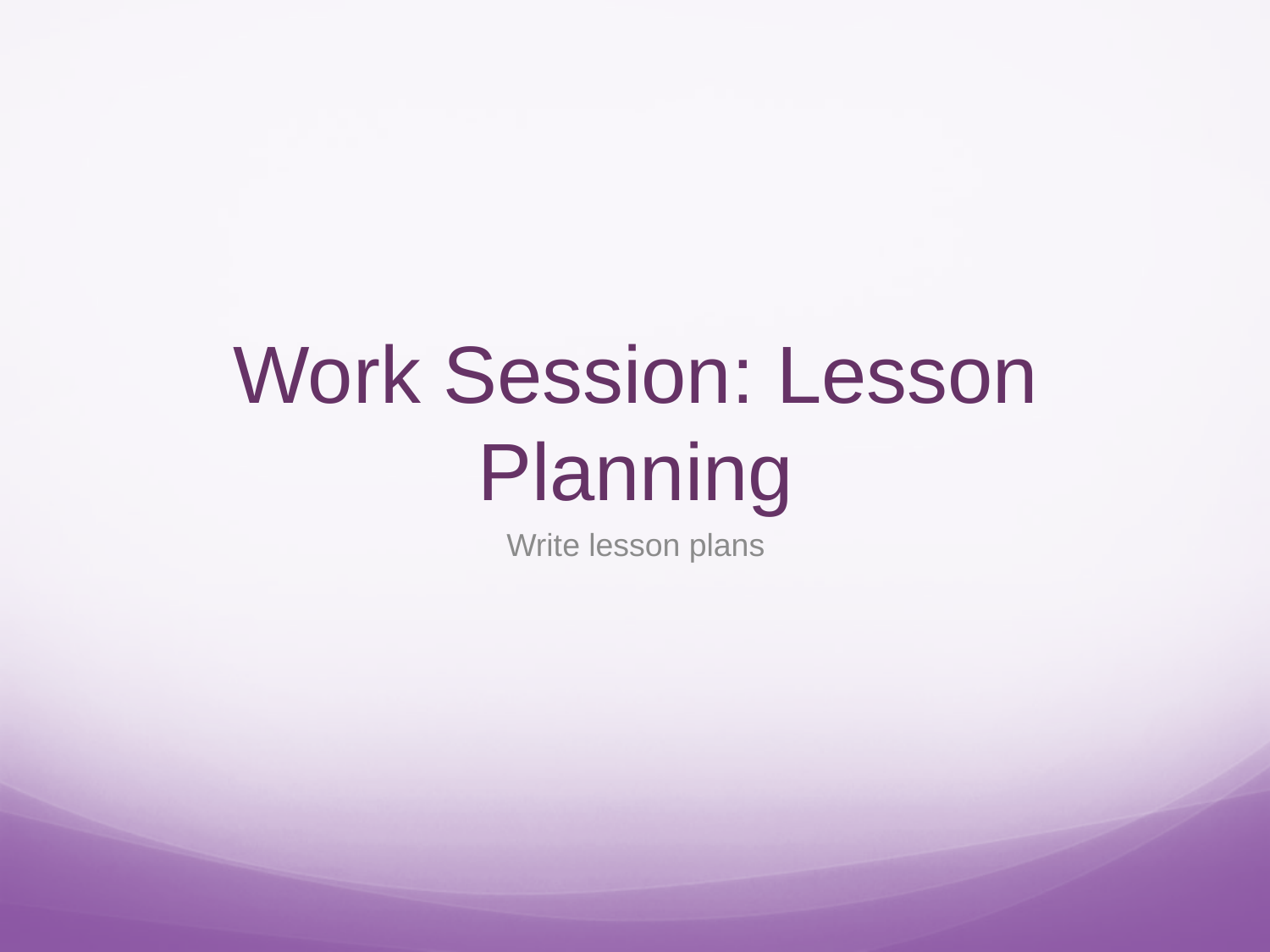

# Work Session: Lesson Planning
Write lesson plans